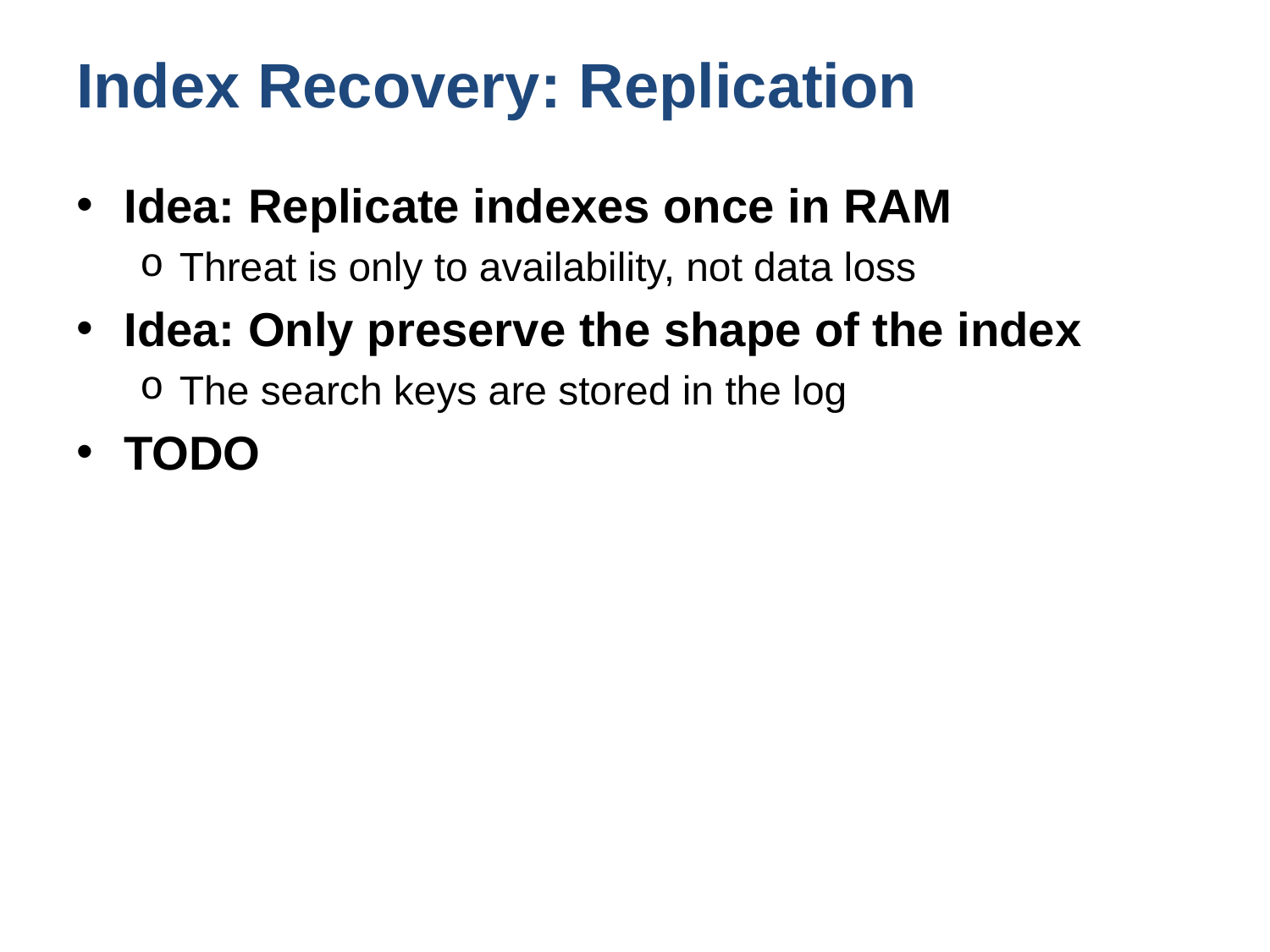

# Index Recovery: Replication
Idea: Replicate indexes once in RAM
Threat is only to availability, not data loss
Idea: Only preserve the shape of the index
The search keys are stored in the log
TODO